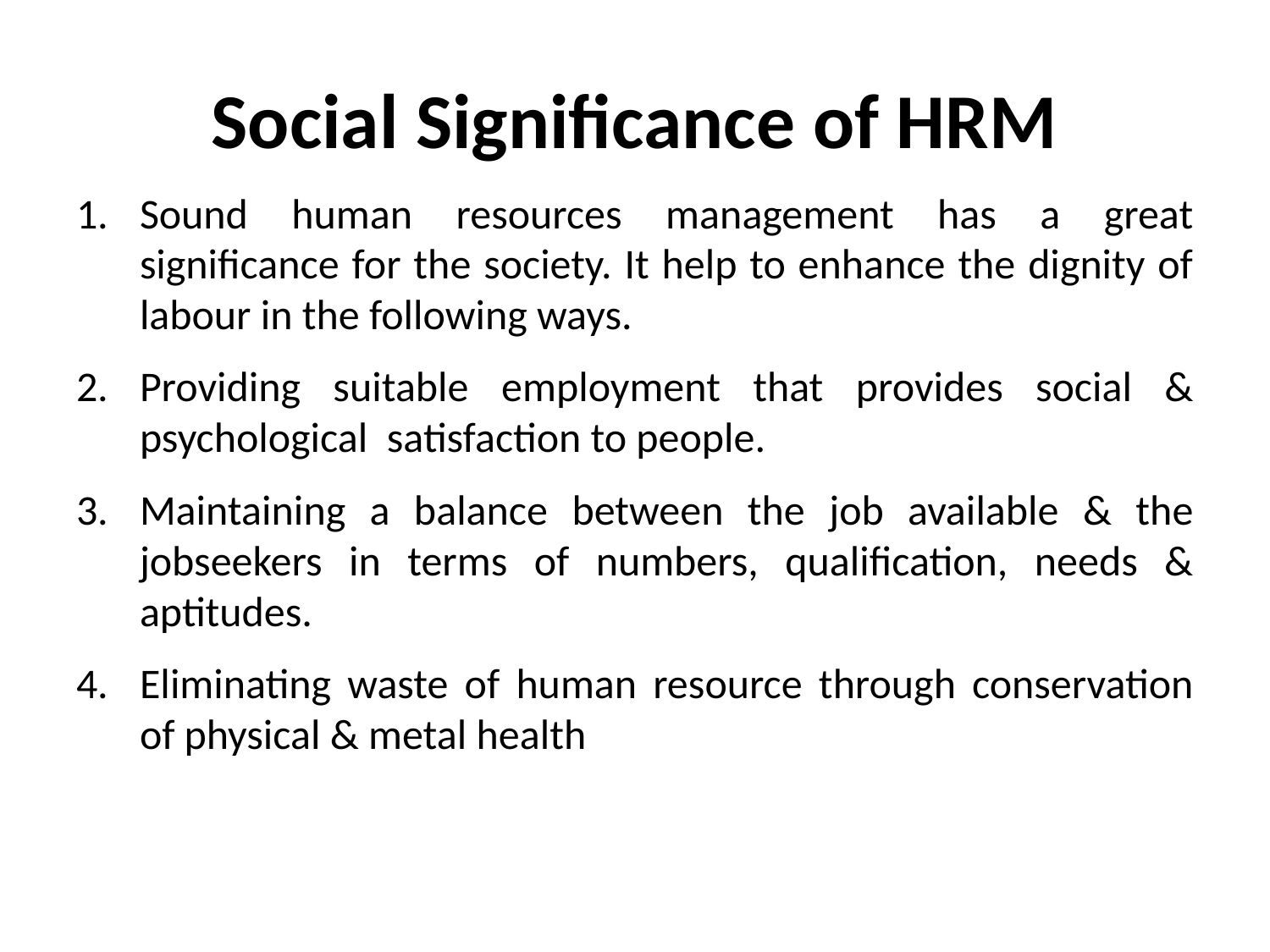

# Social Significance of HRM
Sound human resources management has a great significance for the society. It help to enhance the dignity of labour in the following ways.
Providing suitable employment that provides social & psychological  satisfaction to people.
Maintaining a balance between the job available & the jobseekers in terms of numbers, qualification, needs & aptitudes.
Eliminating waste of human resource through conservation of physical & metal health